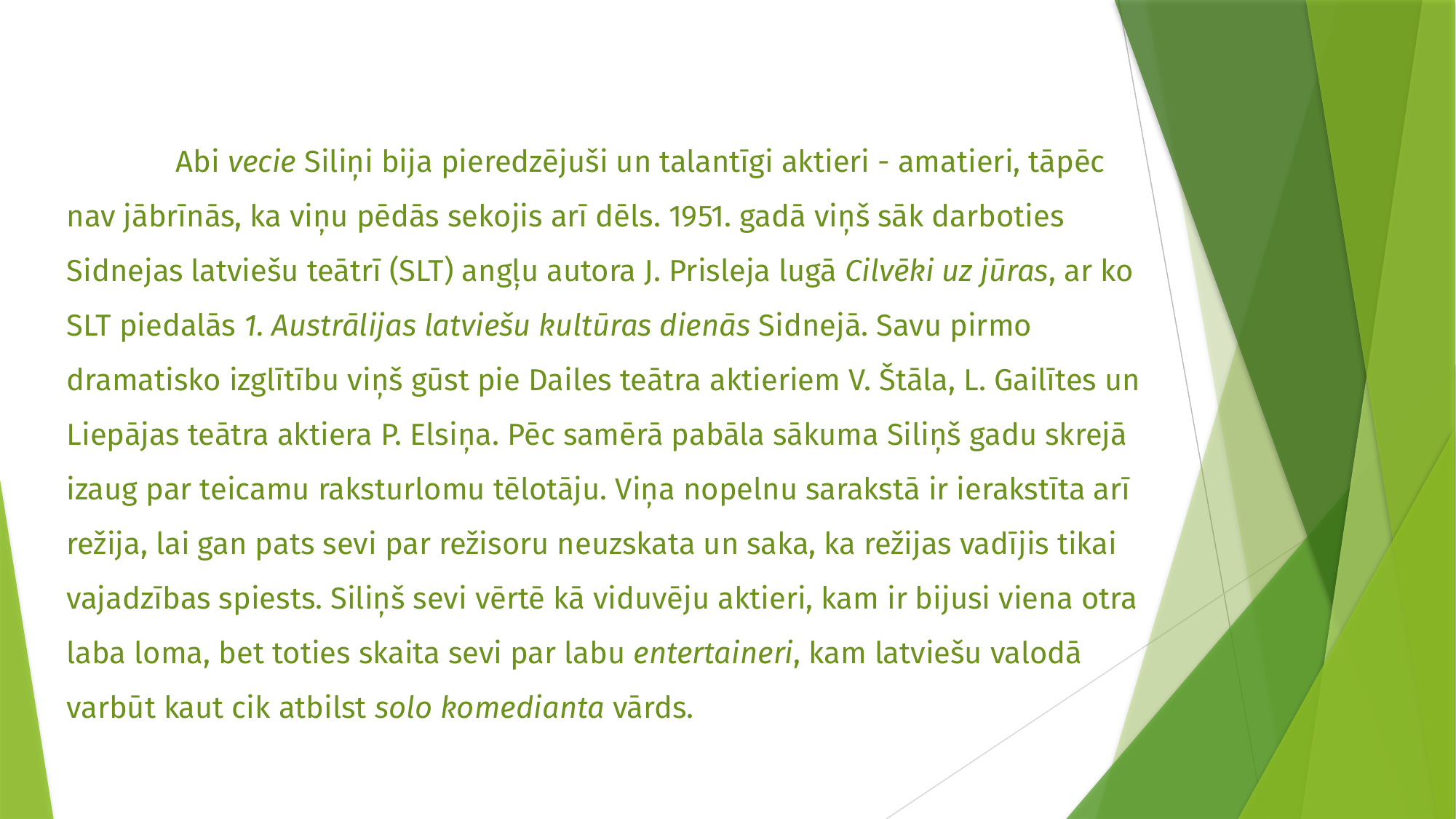

# Abi vecie Siliņi bija pieredzējuši un talantīgi aktieri - amatieri, tāpēc nav jābrīnās, ka viņu pēdās sekojis arī dēls. 1951. gadā viņš sāk darboties Sidnejas latviešu teātrī (SLT) angļu autora J. Prisleja lugā Cilvēki uz jūras, ar ko SLT piedalās 1. Austrālijas latviešu kultūras dienās Sidnejā. Savu pirmo dramatisko izglītību viņš gūst pie Dailes teātra aktieriem V. Štāla, L. Gailītes un Liepājas teātra aktiera P. Elsiņa. Pēc samērā pabāla sākuma Siliņš gadu skrejā izaug par teicamu raksturlomu tēlotāju. Viņa nopelnu sarakstā ir ierakstīta arī režija, lai gan pats sevi par režisoru neuzskata un saka, ka režijas vadījis tikai vajadzības spiests. Siliņš sevi vērtē kā viduvēju aktieri, kam ir bijusi viena otra laba loma, bet toties skaita sevi par labu entertaineri, kam latviešu valodā varbūt kaut cik atbilst solo komedianta vārds.